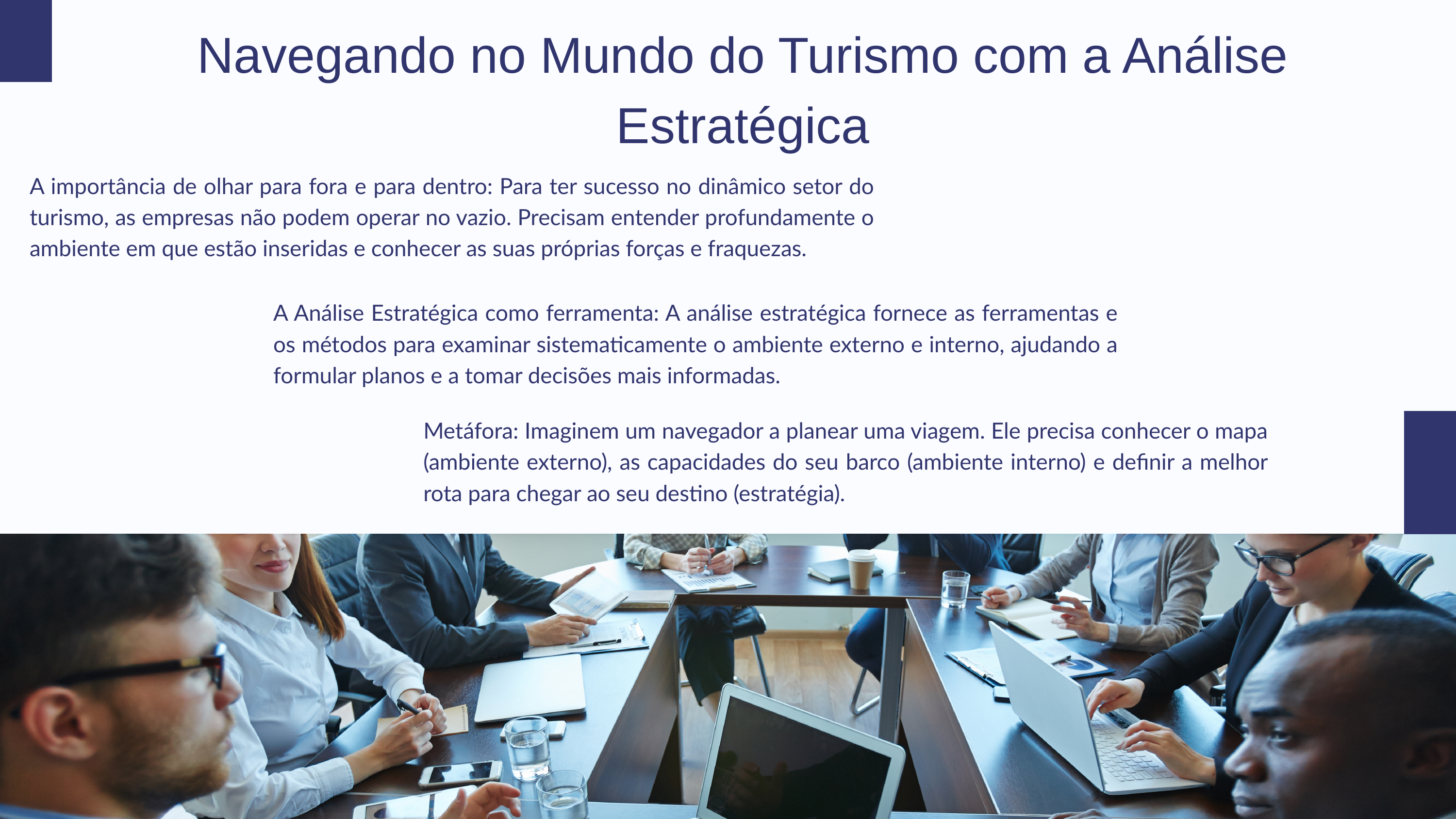

Navegando no Mundo do Turismo com a Análise Estratégica
A importância de olhar para fora e para dentro: Para ter sucesso no dinâmico setor do turismo, as empresas não podem operar no vazio. Precisam entender profundamente o ambiente em que estão inseridas e conhecer as suas próprias forças e fraquezas.
A Análise Estratégica como ferramenta: A análise estratégica fornece as ferramentas e os métodos para examinar sistematicamente o ambiente externo e interno, ajudando a formular planos e a tomar decisões mais informadas.

Metáfora: Imaginem um navegador a planear uma viagem. Ele precisa conhecer o mapa (ambiente externo), as capacidades do seu barco (ambiente interno) e definir a melhor rota para chegar ao seu destino (estratégia).